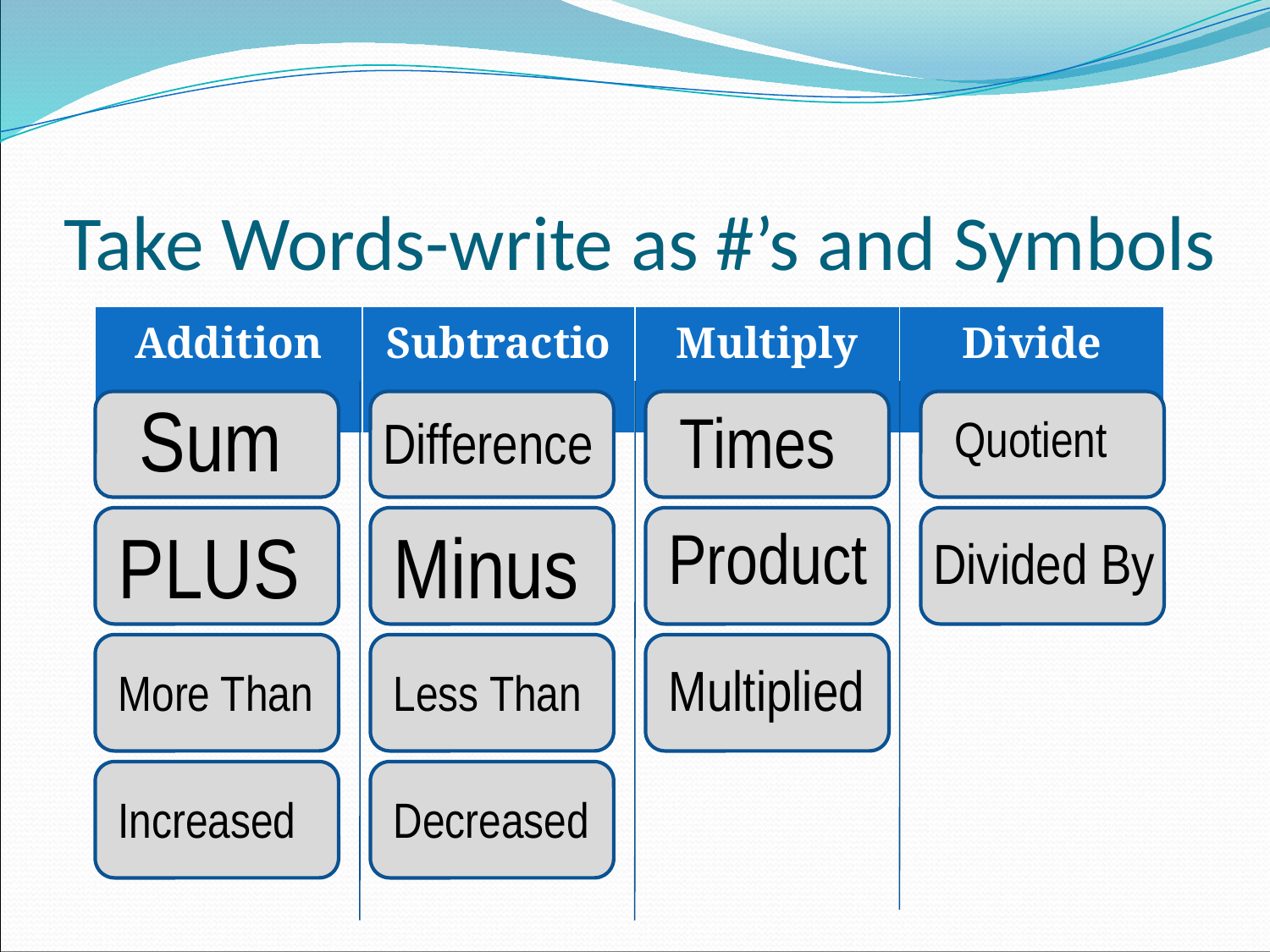

# Take Words-write as #’s and Symbols
| Addition | Subtraction | Multiply | Divide |
| --- | --- | --- | --- |
Sum

Times

Difference
Quotient

PLUS

Minus

Product

Divided By

Multiplied
More Than
Less Than

Increased
Decreased